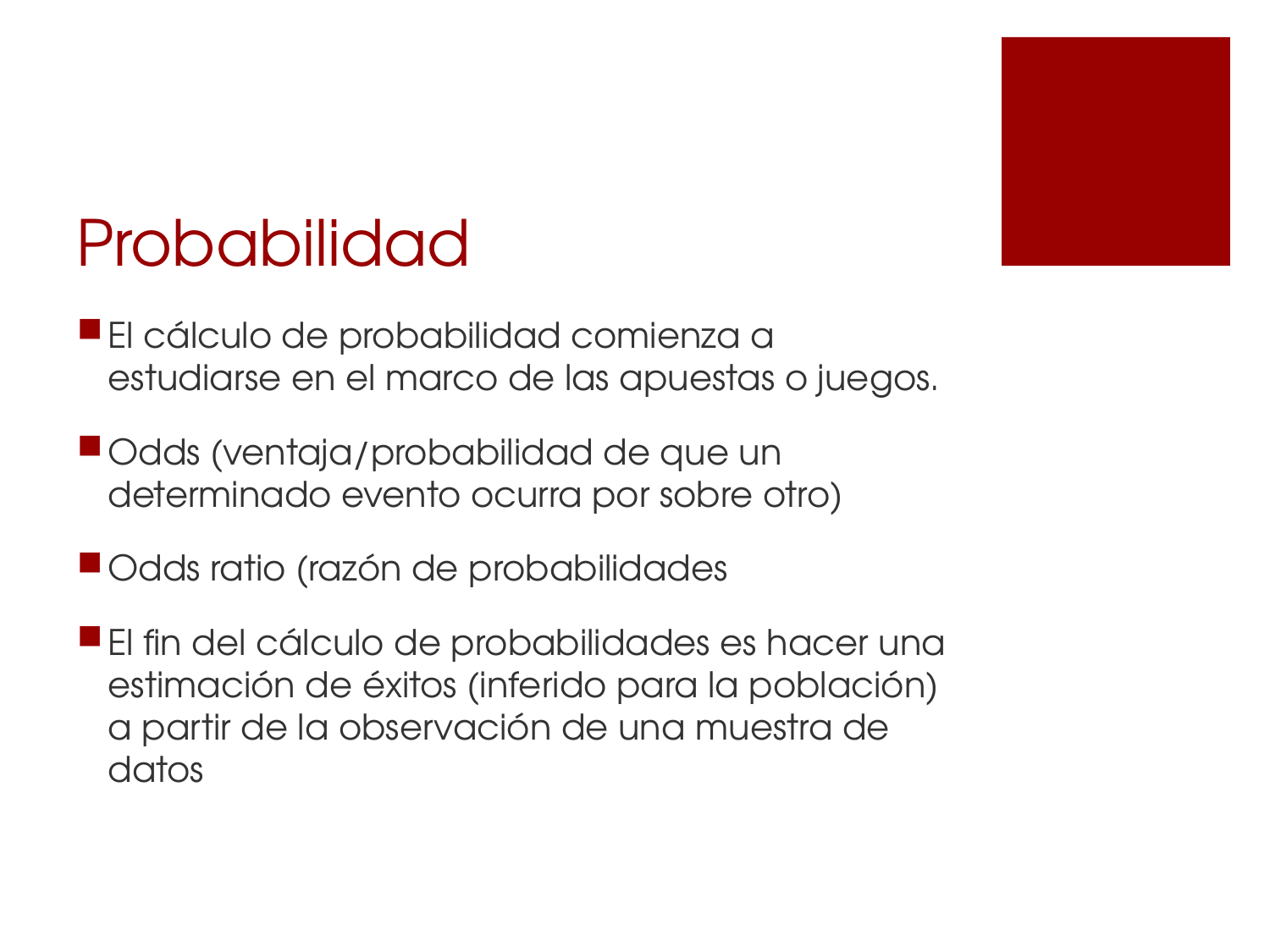

# Probabilidad
El cálculo de probabilidad comienza a estudiarse en el marco de las apuestas o juegos.
Odds (ventaja/probabilidad de que un determinado evento ocurra por sobre otro)
Odds ratio (razón de probabilidades
El fin del cálculo de probabilidades es hacer una estimación de éxitos (inferido para la población) a partir de la observación de una muestra de datos